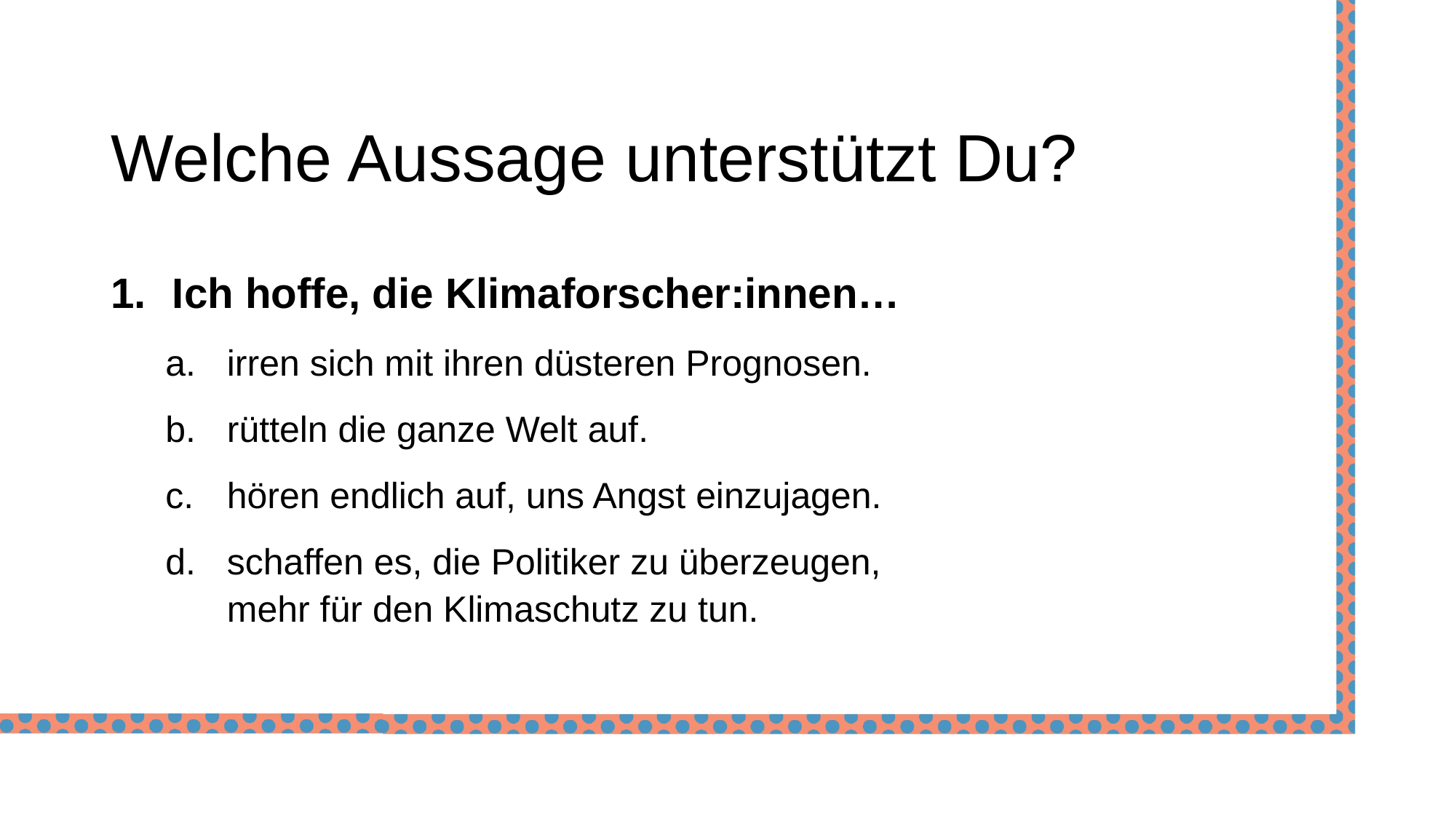

Welche Aussage unterstützt Du?
Ich hoffe, die Klimaforscher:innen…
irren sich mit ihren düsteren Prognosen.
rütteln die ganze Welt auf.
hören endlich auf, uns Angst einzujagen.
schaffen es, die Politiker zu überzeugen,
mehr für den Klimaschutz zu tun.